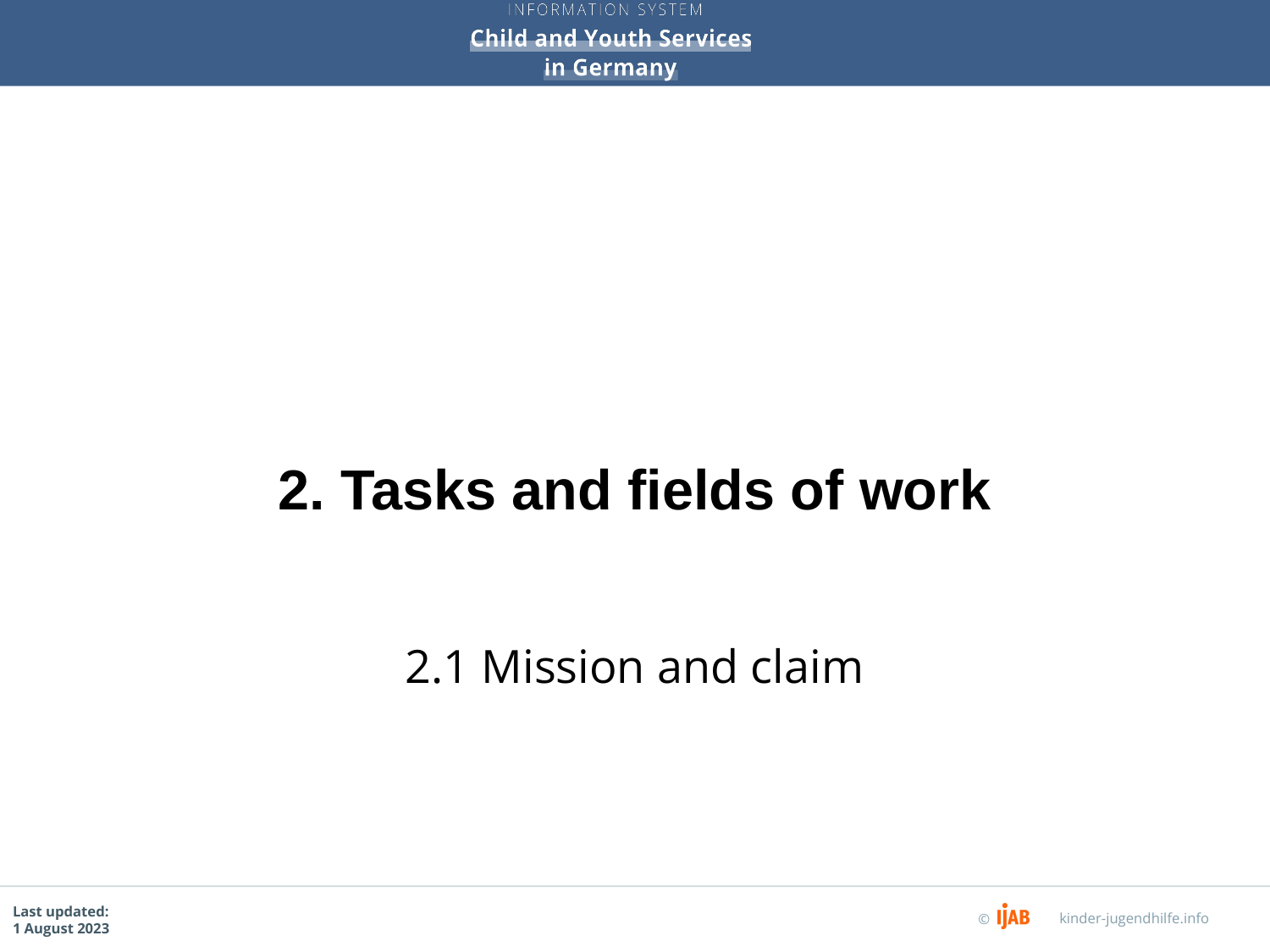

# 2. Tasks and fields of work

2.1 Mission and claim